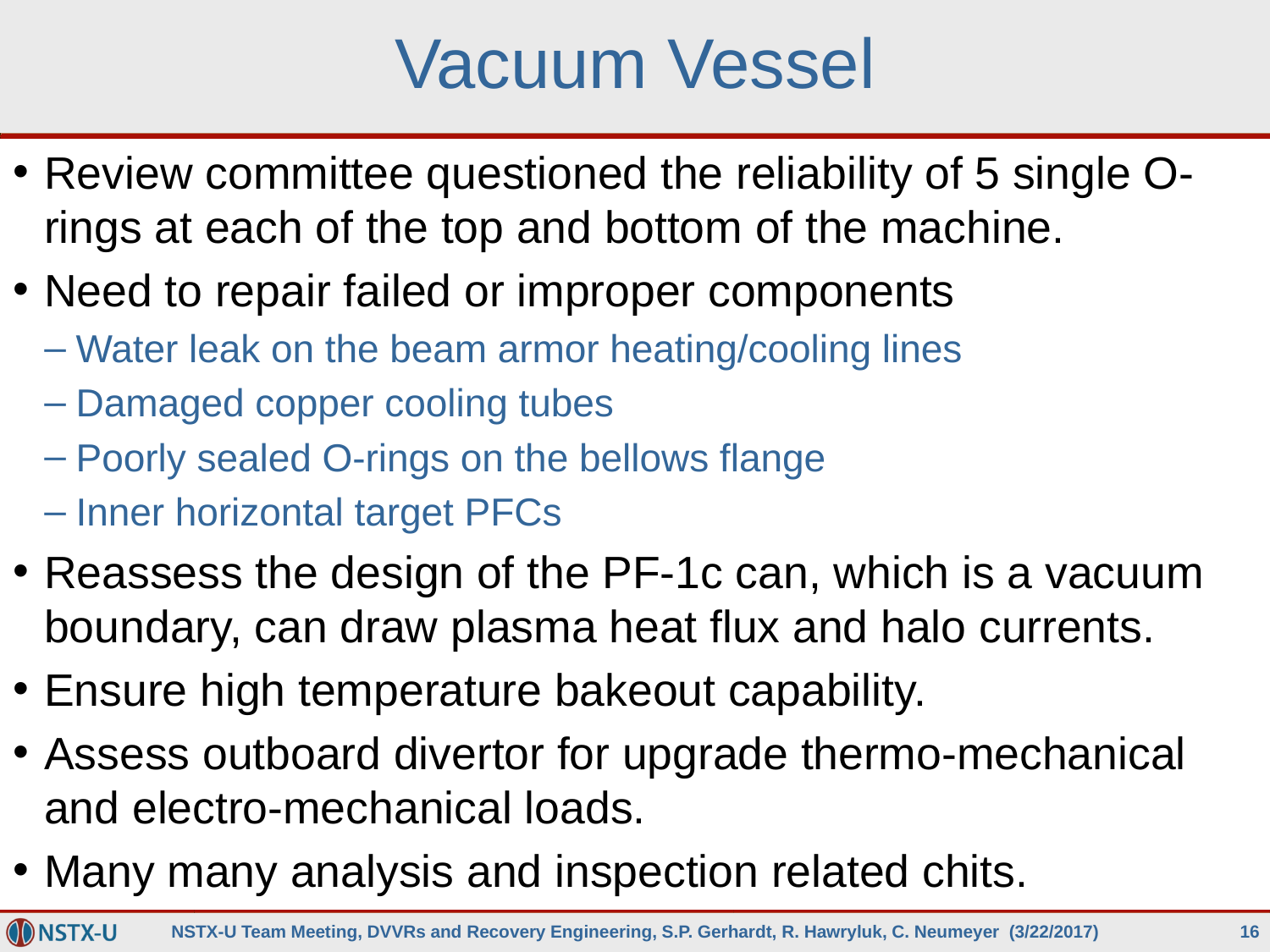

# Vacuum Vessel
Review committee questioned the reliability of 5 single O-rings at each of the top and bottom of the machine.
Need to repair failed or improper components
Water leak on the beam armor heating/cooling lines
Damaged copper cooling tubes
Poorly sealed O-rings on the bellows flange
Inner horizontal target PFCs
Reassess the design of the PF-1c can, which is a vacuum boundary, can draw plasma heat flux and halo currents.
Ensure high temperature bakeout capability.
Assess outboard divertor for upgrade thermo-mechanical and electro-mechanical loads.
Many many analysis and inspection related chits.